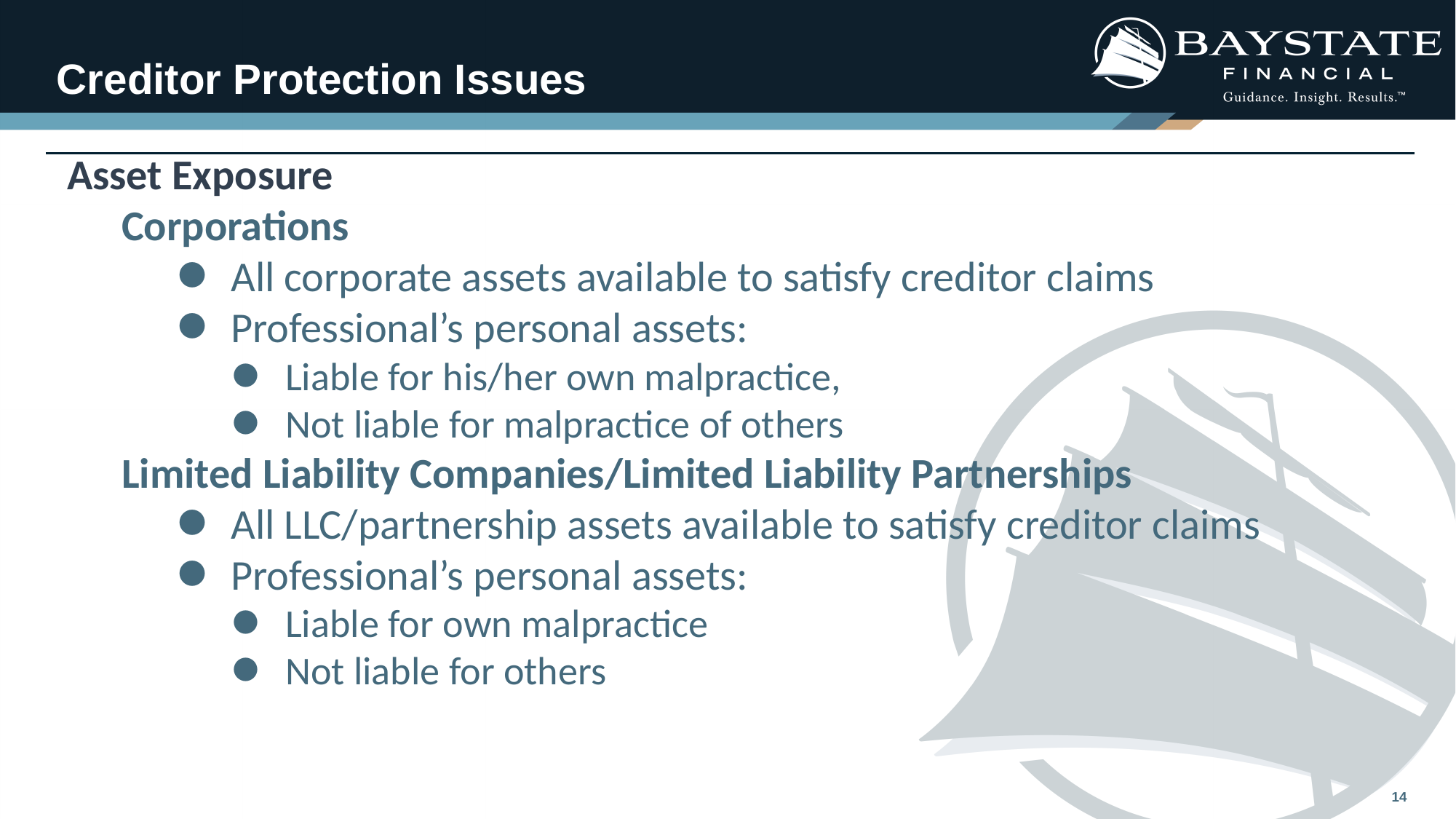

# Creditor Protection Issues
Asset Exposure
Corporations
All corporate assets available to satisfy creditor claims
Professional’s personal assets:
Liable for his/her own malpractice,
Not liable for malpractice of others
Limited Liability Companies/Limited Liability Partnerships
All LLC/partnership assets available to satisfy creditor claims
Professional’s personal assets:
Liable for own malpractice
Not liable for others